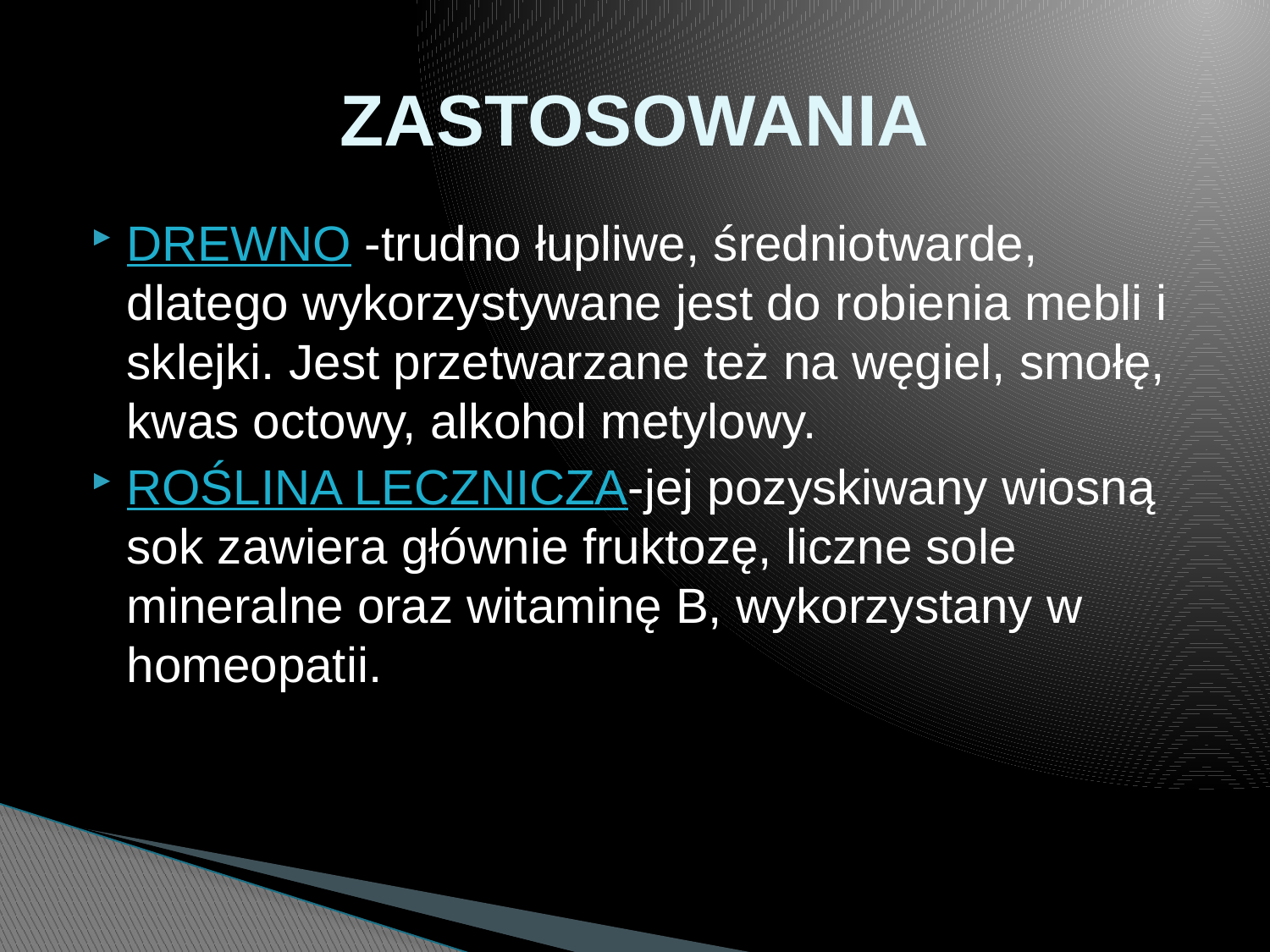

# ZASTOSOWANIA
DREWNO -trudno łupliwe, średniotwarde, dlatego wykorzystywane jest do robienia mebli i sklejki. Jest przetwarzane też na węgiel, smołę, kwas octowy, alkohol metylowy.
ROŚLINA LECZNICZA-jej pozyskiwany wiosną sok zawiera głównie fruktozę, liczne sole mineralne oraz witaminę B, wykorzystany w homeopatii.